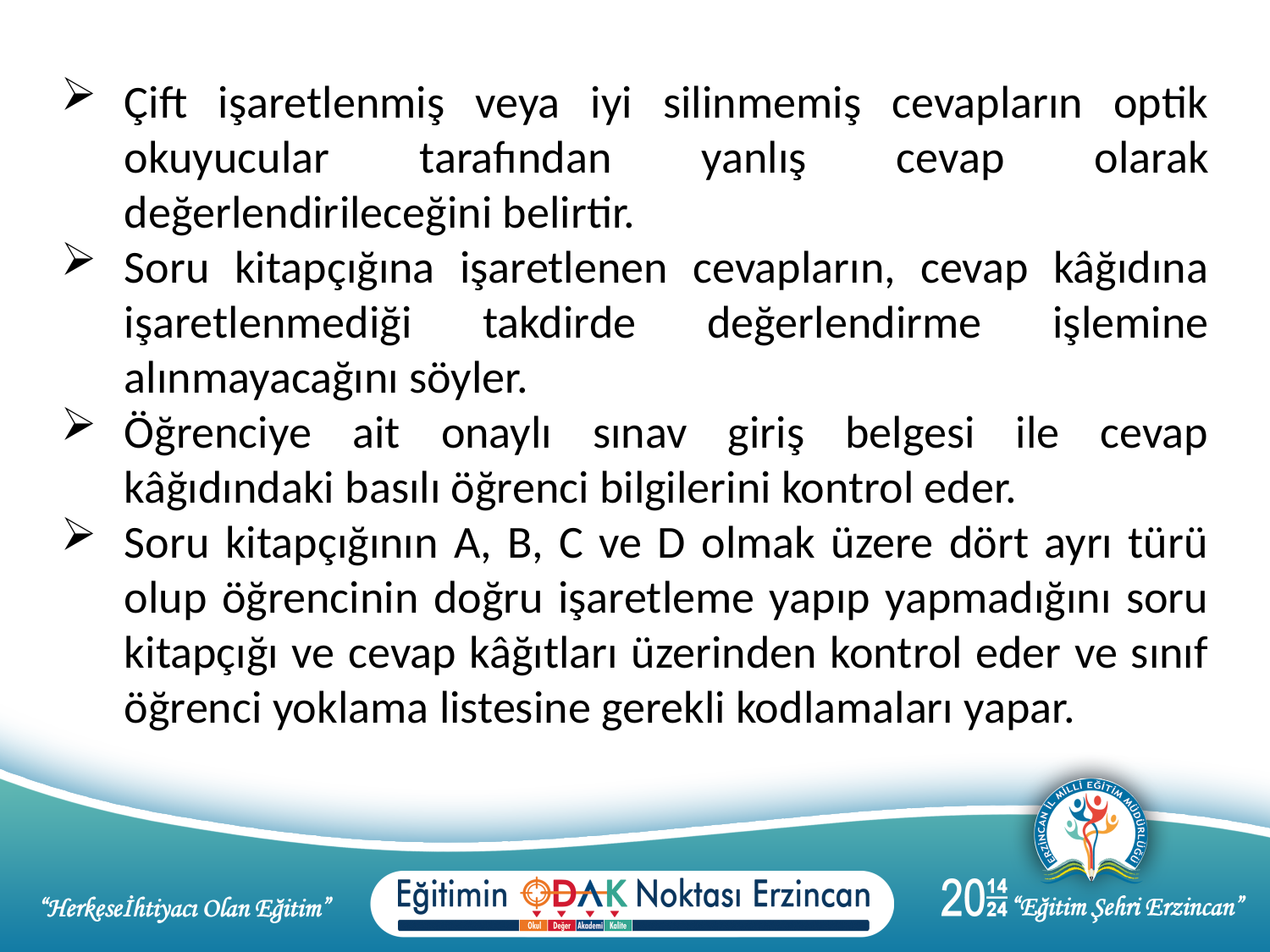

Çift işaretlenmiş veya iyi silinmemiş cevapların optik okuyucular tarafından yanlış cevap olarak değerlendirileceğini belirtir.
Soru kitapçığına işaretlenen cevapların, cevap kâğıdına işaretlenmediği takdirde değerlendirme işlemine alınmayacağını söyler.
Öğrenciye ait onaylı sınav giriş belgesi ile cevap kâğıdındaki basılı öğrenci bilgilerini kontrol eder.
Soru kitapçığının A, B, C ve D olmak üzere dört ayrı türü olup öğrencinin doğru işaretleme yapıp yapmadığını soru kitapçığı ve cevap kâğıtları üzerinden kontrol eder ve sınıf öğrenci yoklama listesine gerekli kodlamaları yapar.